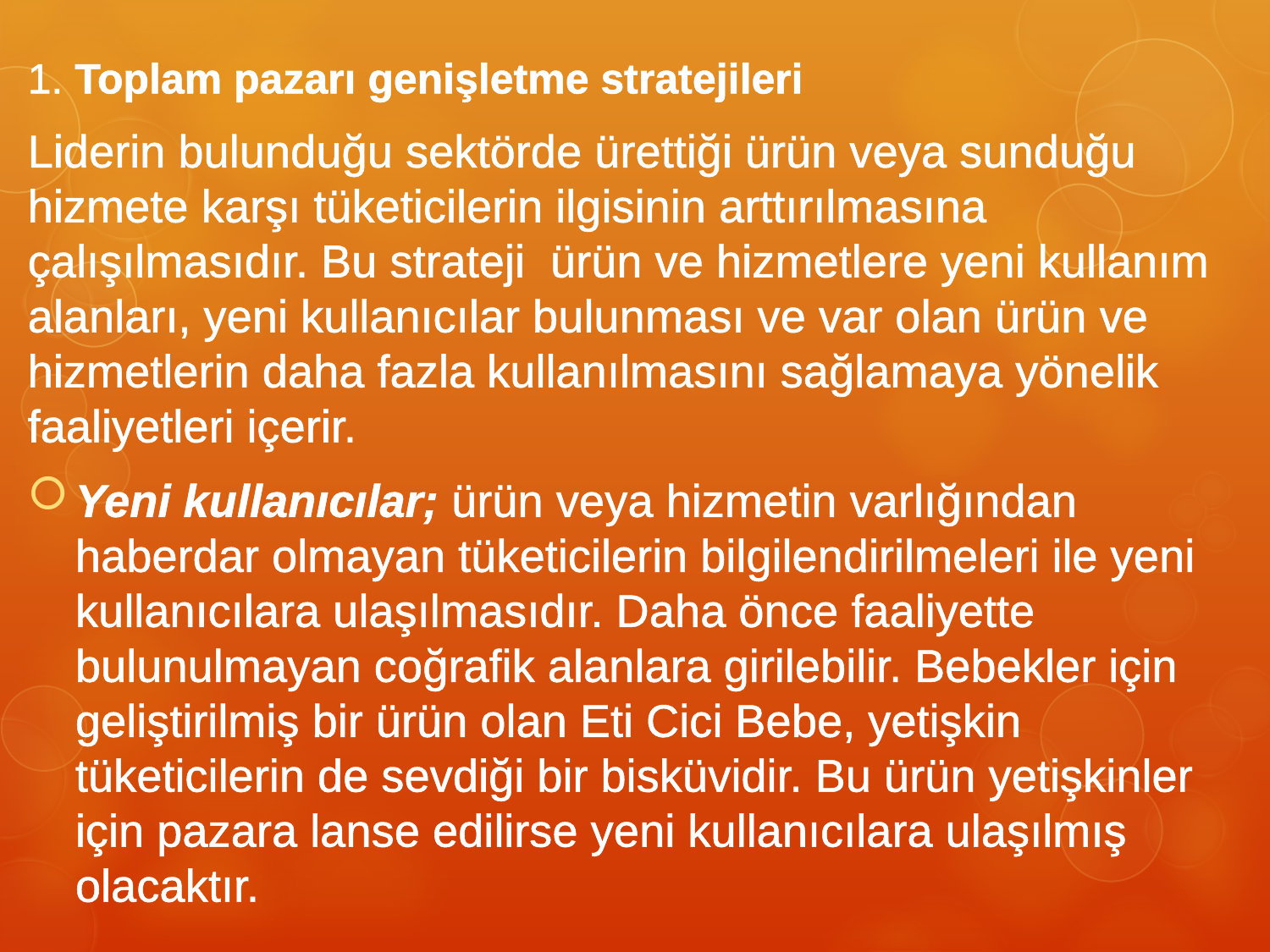

1. Toplam pazarı genişletme stratejileri
Liderin bulunduğu sektörde ürettiği ürün veya sunduğu hizmete karşı tüketicilerin ilgisinin arttırılmasına çalışılmasıdır. Bu strateji  ürün ve hizmetlere yeni kullanım alanları, yeni kullanıcılar bulunması ve var olan ürün ve hizmetlerin daha fazla kullanılmasını sağlamaya yönelik faaliyetleri içerir.
Yeni kullanıcılar; ürün veya hizmetin varlığından haberdar olmayan tüketicilerin bilgilendirilmeleri ile yeni kullanıcılara ulaşılmasıdır. Daha önce faaliyette bulunulmayan coğrafik alanlara girilebilir. Bebekler için geliştirilmiş bir ürün olan Eti Cici Bebe, yetişkin tüketicilerin de sevdiği bir bisküvidir. Bu ürün yetişkinler için pazara lanse edilirse yeni kullanıcılara ulaşılmış olacaktır.